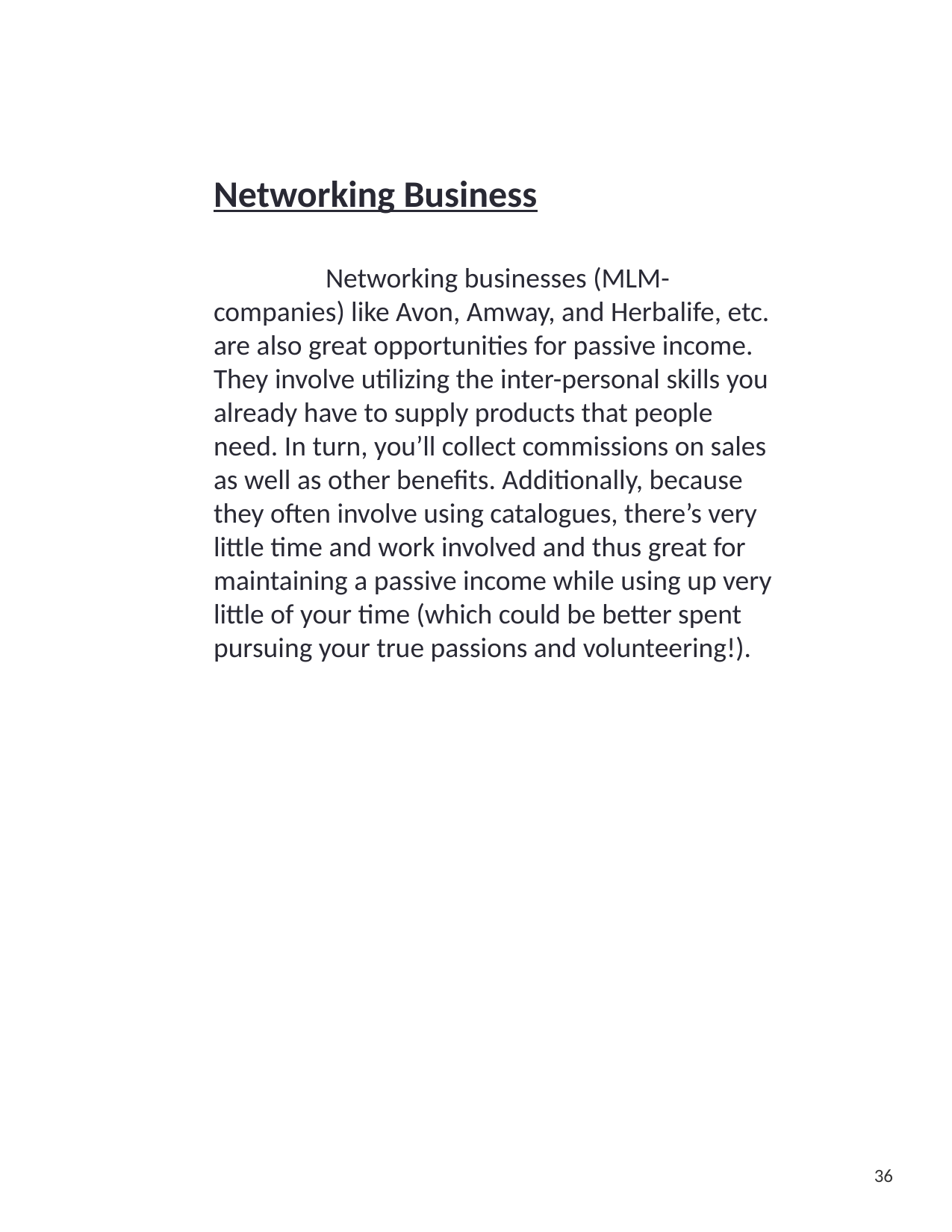

Networking Business

	Networking businesses (MLM-companies) like Avon, Amway, and Herbalife, etc. are also great opportunities for passive income. They involve utilizing the inter-personal skills you already have to supply products that people need. In turn, you’ll collect commissions on sales as well as other benefits. Additionally, because they often involve using catalogues, there’s very little time and work involved and thus great for maintaining a passive income while using up very little of your time (which could be better spent pursuing your true passions and volunteering!).
36